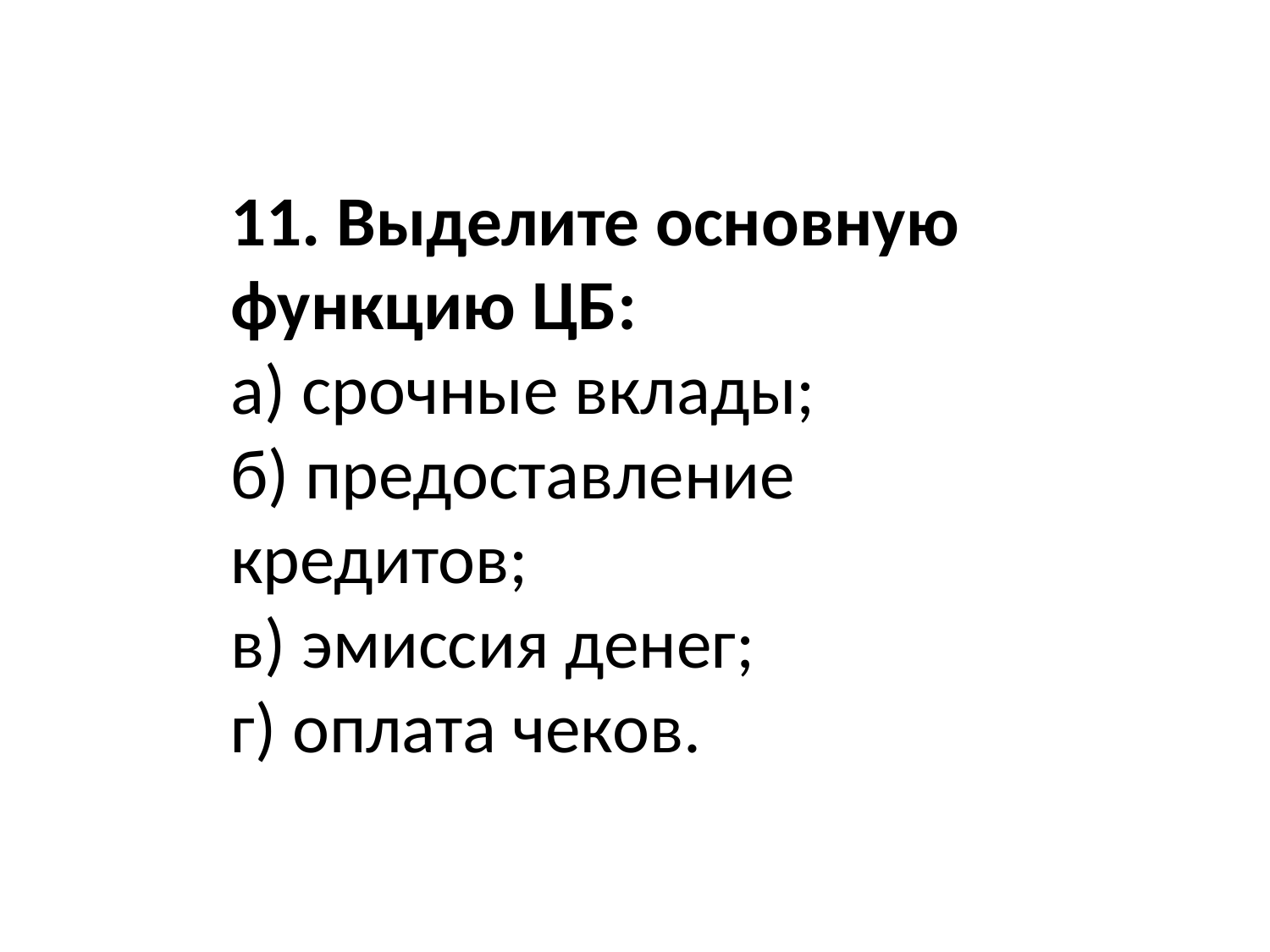

11. Выделите основную функцию ЦБ:
а) срочные вклады;
б) предоставление кредитов;
в) эмиссия денег;
г) оплата чеков.